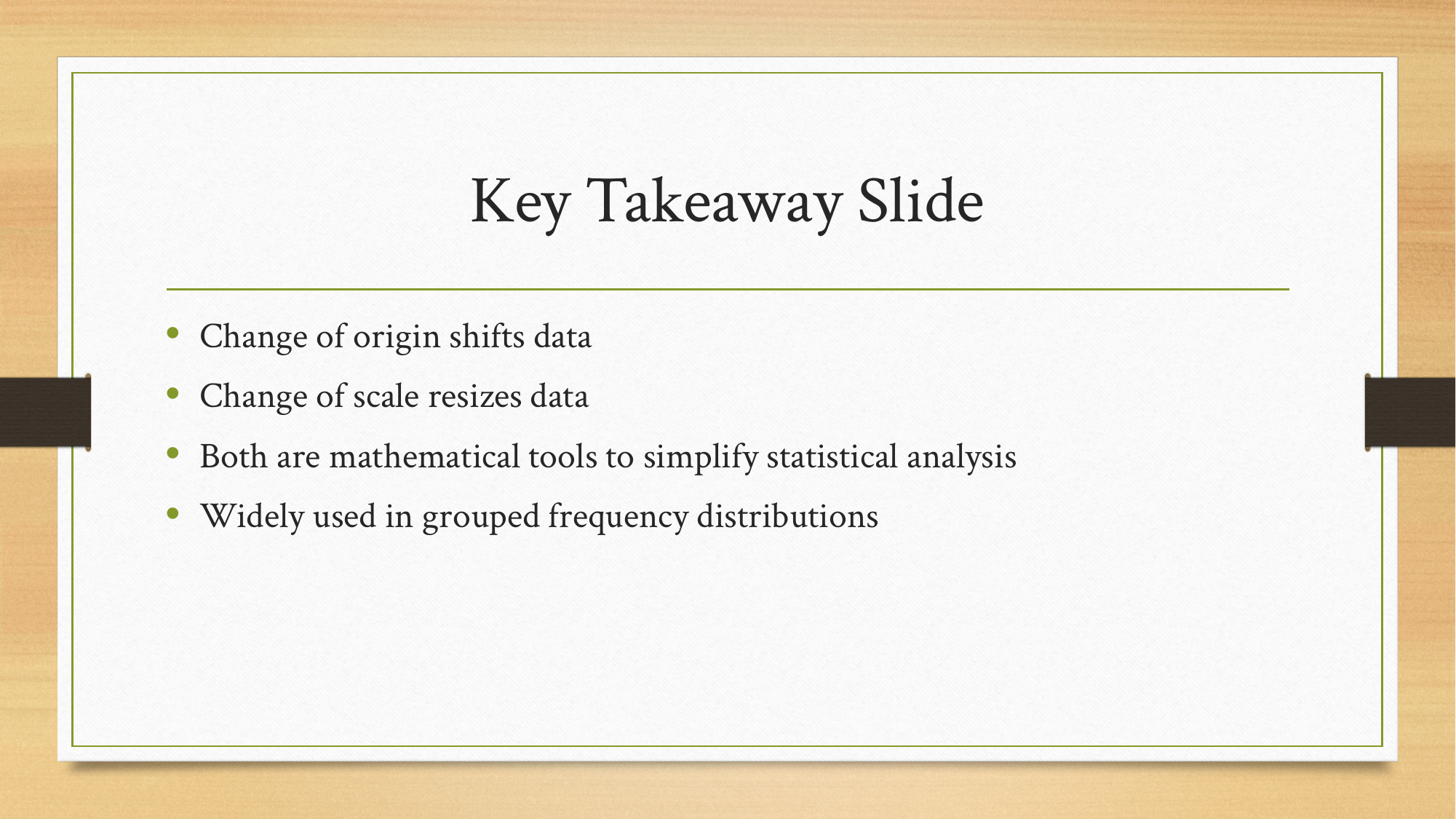

# Key Takeaway Slide
Change of origin shifts data
Change of scale resizes data
Both are mathematical tools to simplify statistical analysis
Widely used in grouped frequency distributions